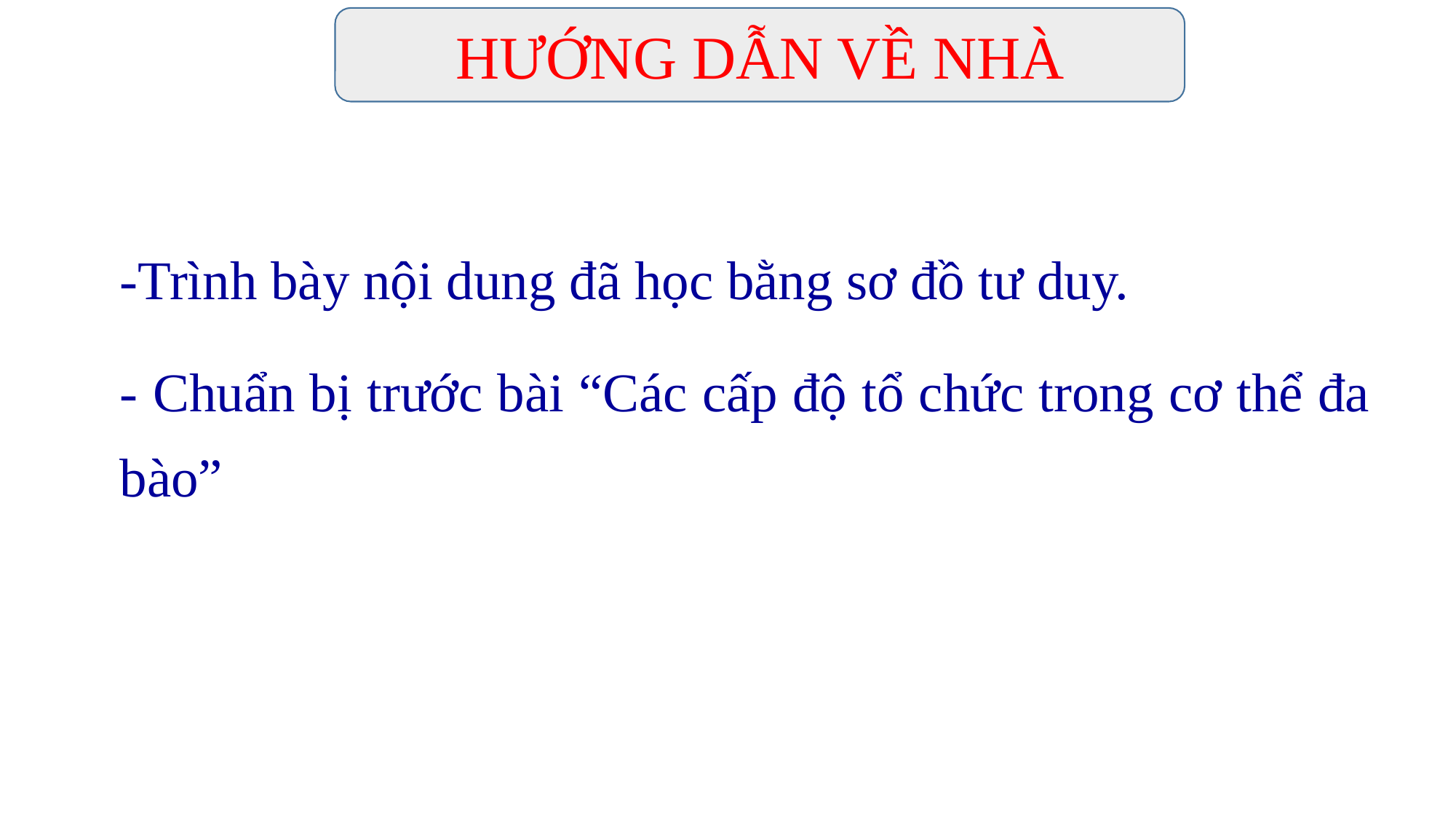

HƯỚNG DẪN VỀ NHÀ
-Trình bày nội dung đã học bằng sơ đồ tư duy.
- Chuẩn bị trước bài “Các cấp độ tổ chức trong cơ thể đa bào”